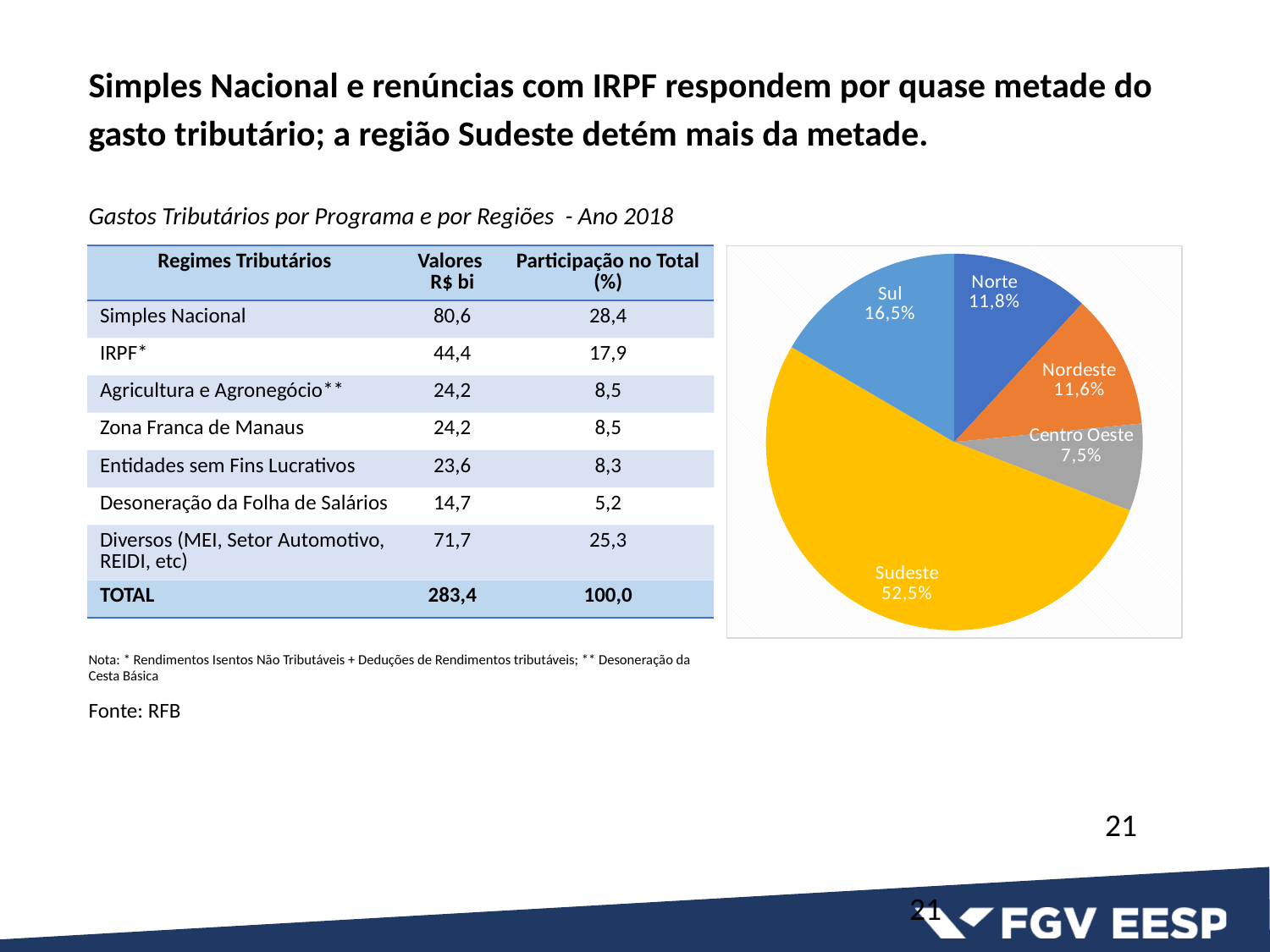

# Simples Nacional e renúncias com IRPF respondem por quase metade do gasto tributário; a região Sudeste detém mais da metade.
Gastos Tributários por Programa e por Regiões  - Ano 2018
| Regimes Tributários | Valores R$ bi | Participação no Total (%) |
| --- | --- | --- |
| Simples Nacional | 80,6 | 28,4 |
| IRPF\* | 44,4 | 17,9 |
| Agricultura e Agronegócio\*\* | 24,2 | 8,5 |
| Zona Franca de Manaus | 24,2 | 8,5 |
| Entidades sem Fins Lucrativos | 23,6 | 8,3 |
| Desoneração da Folha de Salários | 14,7 | 5,2 |
| Diversos (MEI, Setor Automotivo, REIDI, etc) | 71,7 | 25,3 |
| TOTAL | 283,4 | 100,0 |

### Chart

| Category | GT % Total |
|---|---|
| Norte | 11.856033874382497 |
| Nordeste | 11.573747353563865 |
| Centro Oeste | 7.5 |
| Sudeste | 52.50529287226535 |
| Sul | 16.584333098094564 |
Nota: * Rendimentos Isentos Não Tributáveis + Deduções de Rendimentos tributáveis; ** Desoneração da Cesta Básica
Fonte: RFB
21
21